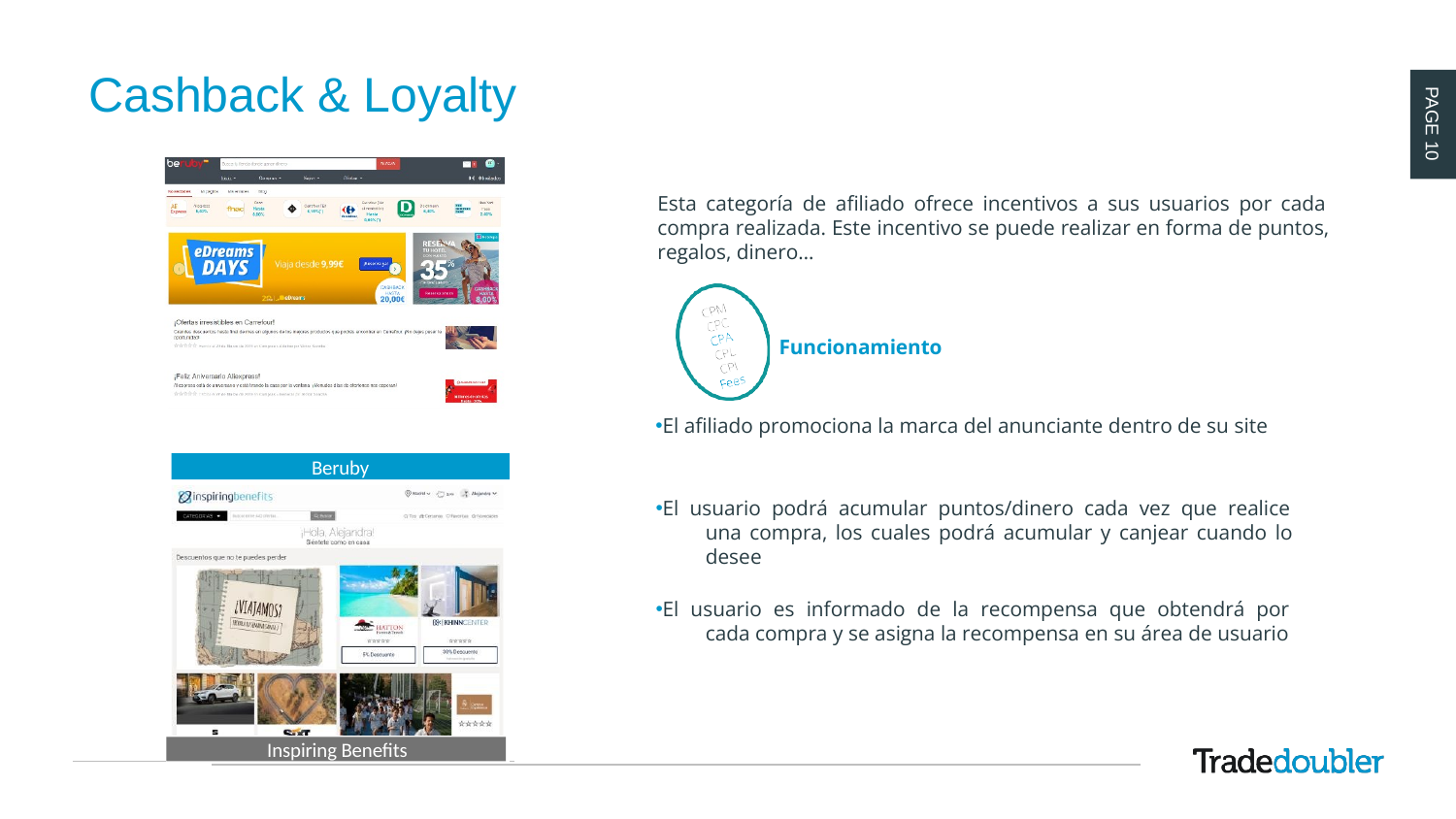

# Cashback & Loyalty

Esta categoría de afiliado ofrece incentivos a sus usuarios por cada  compra realizada. Este incentivo se puede realizar en forma de puntos,  regalos, dinero…

Funcionamiento
El afiliado promociona la marca del anunciante dentro de su site
Beruby

El usuario podrá acumular puntos/dinero cada vez que realice  	una compra, los cuales podrá acumular y canjear cuando lo  	desee

El usuario es informado de la recompensa que obtendrá por  	cada compra y se asigna la recompensa en su área de usuario
Inspiring Benefits